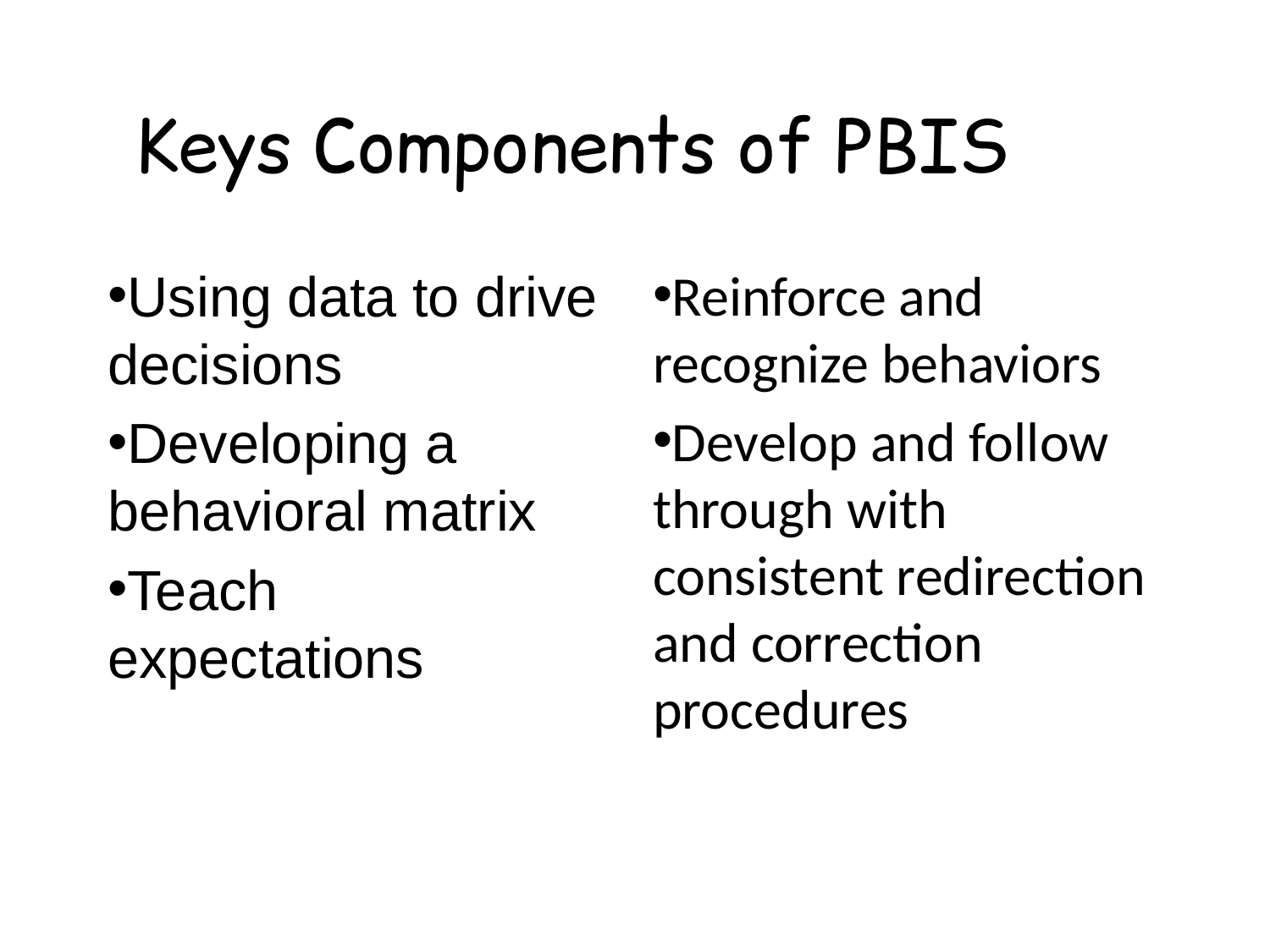

# Keys Components of PBIS
Using data to drive decisions
Developing a behavioral matrix
Teach expectations
Reinforce and recognize behaviors
Develop and follow through with consistent redirection and correction procedures